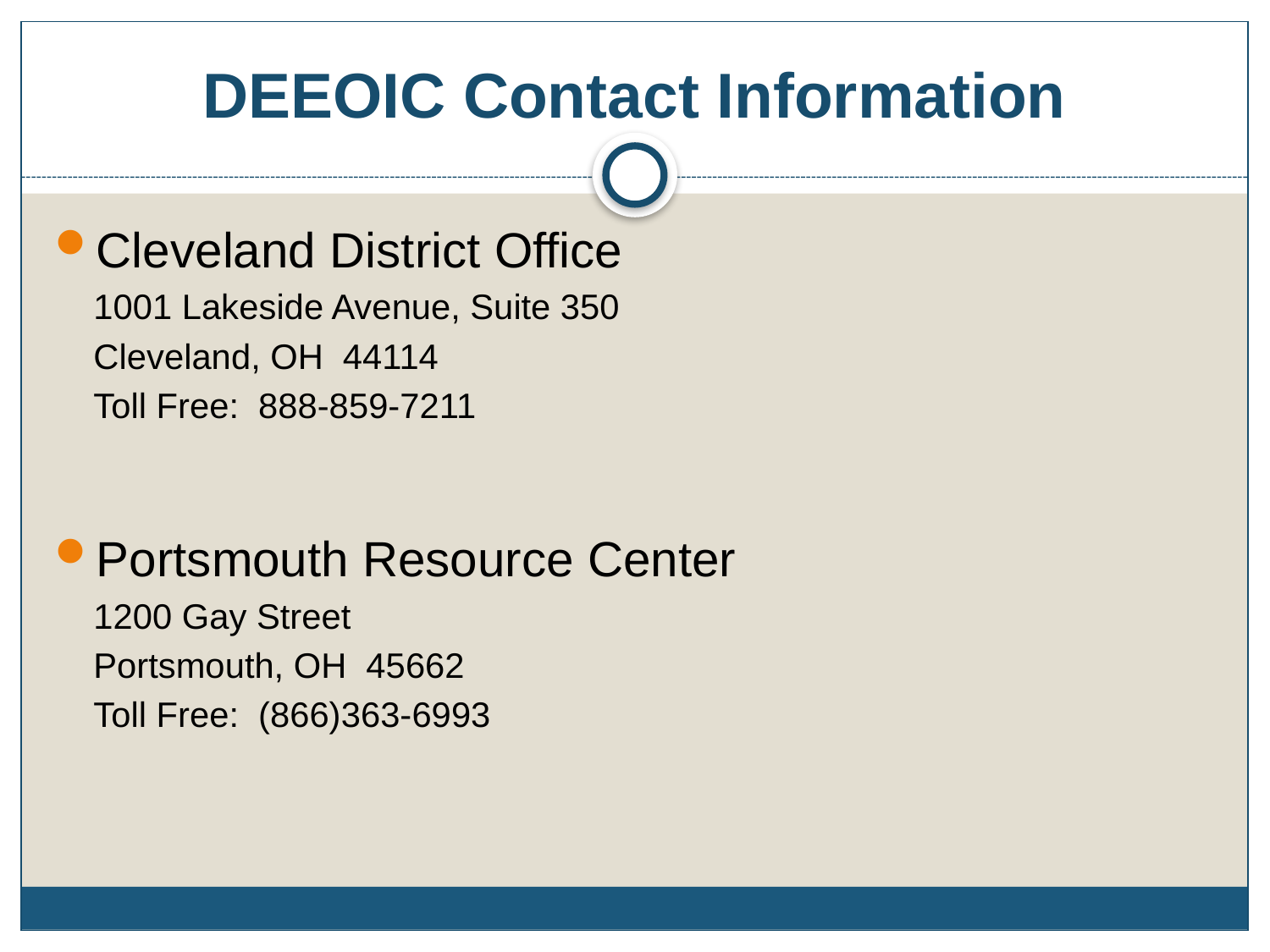

# DEEOIC Contact Information
Cleveland District Office
    1001 Lakeside Avenue, Suite 350
    Cleveland, OH  44114
    Toll Free:  888-859-7211

Portsmouth Resource Center
    1200 Gay Street
    Portsmouth, OH  45662
    Toll Free:  (866)363-6993